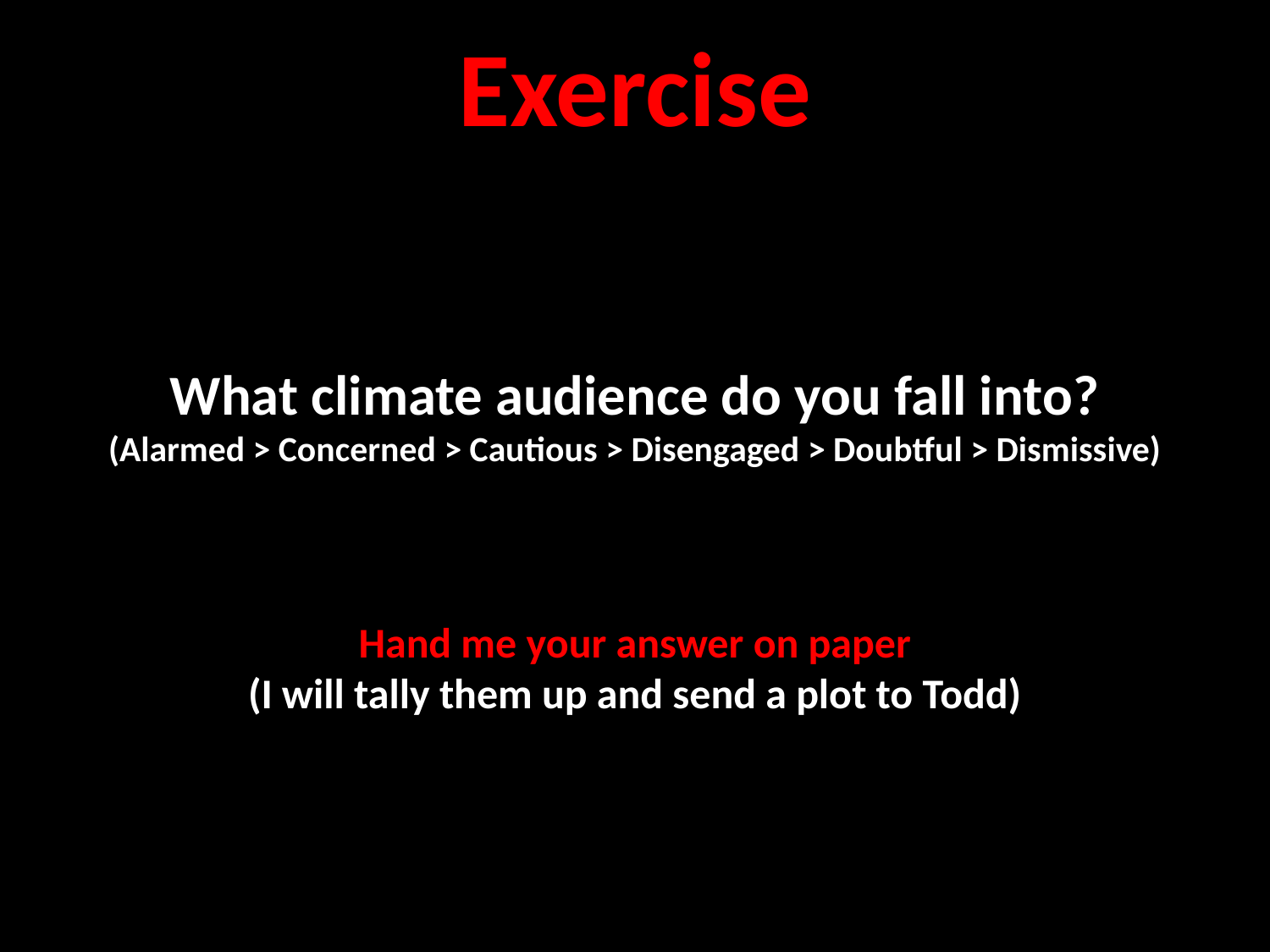

# Exercise
What climate audience do you fall into?
(Alarmed > Concerned > Cautious > Disengaged > Doubtful > Dismissive)
Hand me your answer on paper
(I will tally them up and send a plot to Todd)